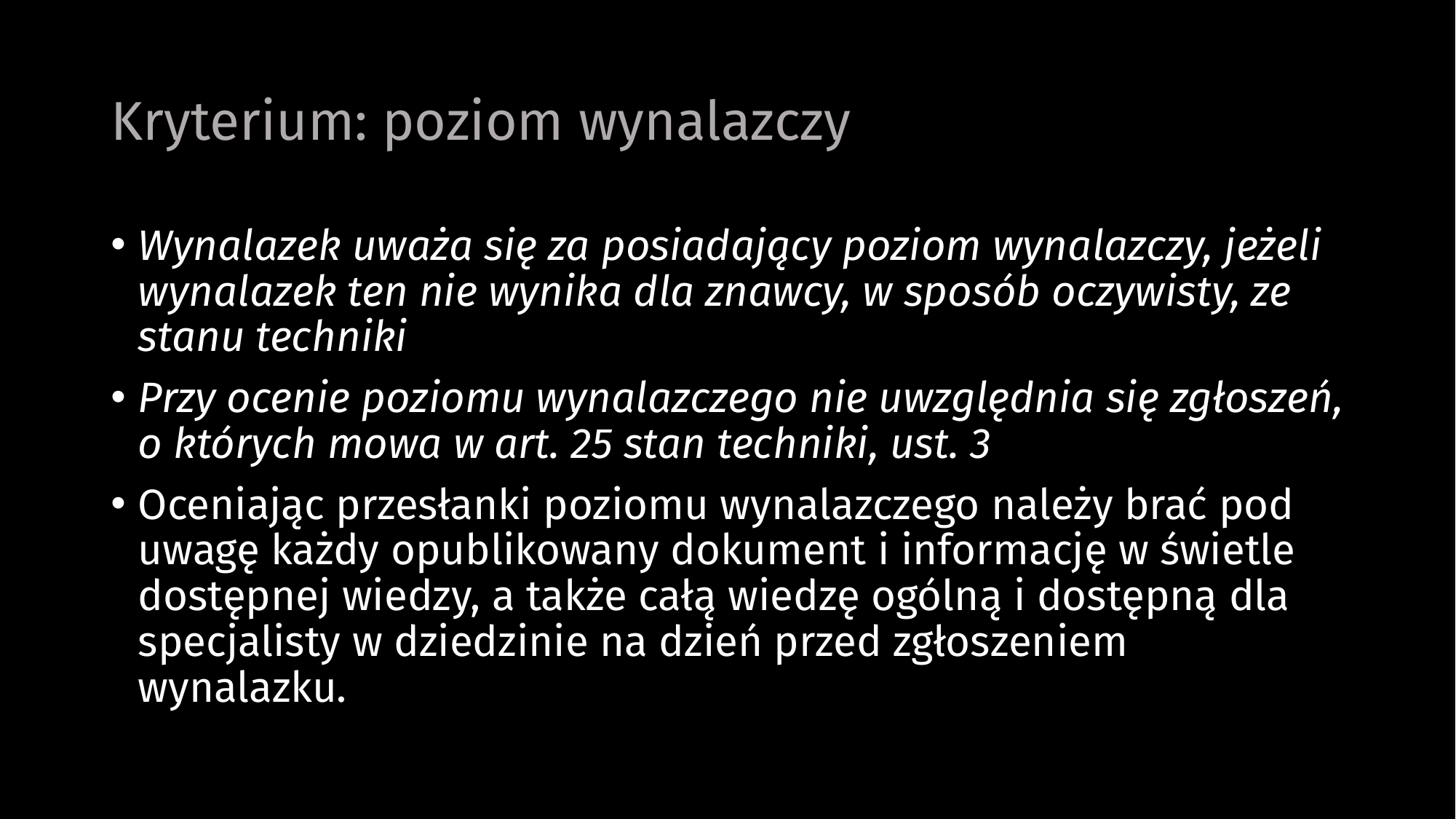

# Kryterium: poziom wynalazczy
Wynalazek uważa się za posiadający poziom wynalazczy, jeżeli wynalazek ten nie wynika dla znawcy, w sposób oczywisty, ze stanu techniki
Przy ocenie poziomu wynalazczego nie uwzględnia się zgłoszeń, o których mowa w art. 25 stan techniki, ust. 3
Oceniając przesłanki poziomu wynalazczego należy brać pod uwagę każdy opublikowany dokument i informację w świetle dostępnej wiedzy, a także całą wiedzę ogólną i dostępną dla specjalisty w dziedzinie na dzień przed zgłoszeniem wynalazku.